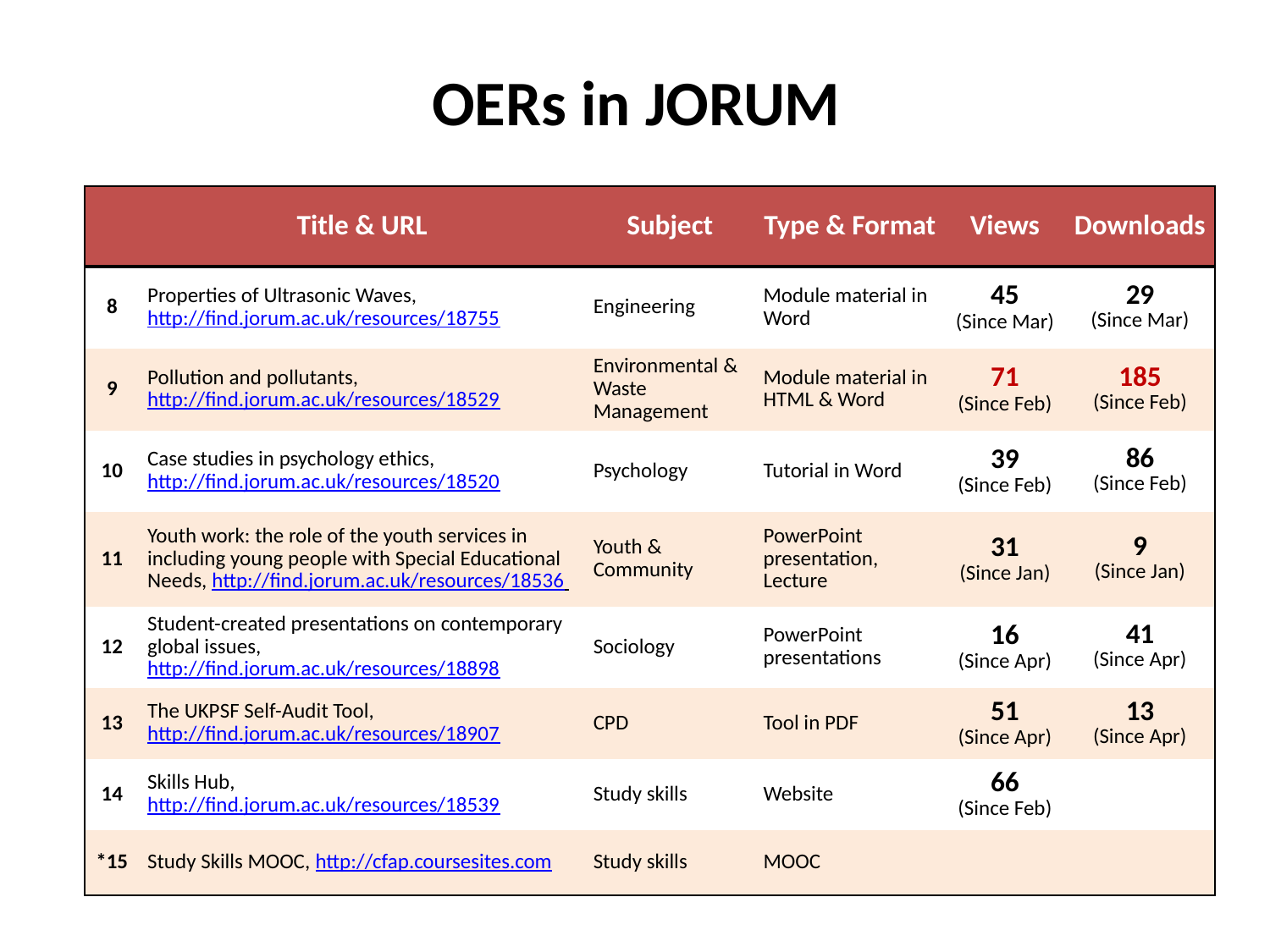

OERs in JORUM
|  | Title & URL | Subject | Type & Format | Views | Downloads |
| --- | --- | --- | --- | --- | --- |
| 8 | Properties of Ultrasonic Waves, http://find.jorum.ac.uk/resources/18755 | Engineering | Module material in Word | 45 (Since Mar) | 29 (Since Mar) |
| 9 | Pollution and pollutants, http://find.jorum.ac.uk/resources/18529 | Environmental & Waste Management | Module material in HTML & Word | 71 (Since Feb) | 185 (Since Feb) |
| 10 | Case studies in psychology ethics, http://find.jorum.ac.uk/resources/18520 | Psychology | Tutorial in Word | 39 (Since Feb) | 86 (Since Feb) |
| 11 | Youth work: the role of the youth services in including young people with Special Educational Needs, http://find.jorum.ac.uk/resources/18536 | Youth & Community | PowerPoint presentation, Lecture | 31 (Since Jan) | 9 (Since Jan) |
| 12 | Student-created presentations on contemporary global issues, http://find.jorum.ac.uk/resources/18898 | Sociology | PowerPoint presentations | 16 (Since Apr) | 41 (Since Apr) |
| 13 | The UKPSF Self-Audit Tool, http://find.jorum.ac.uk/resources/18907 | CPD | Tool in PDF | 51 (Since Apr) | 13 (Since Apr) |
| 14 | Skills Hub, http://find.jorum.ac.uk/resources/18539 | Study skills | Website | 66 (Since Feb) |  |
| \*15 | Study Skills MOOC, http://cfap.coursesites.com | Study skills | MOOC |  |  |